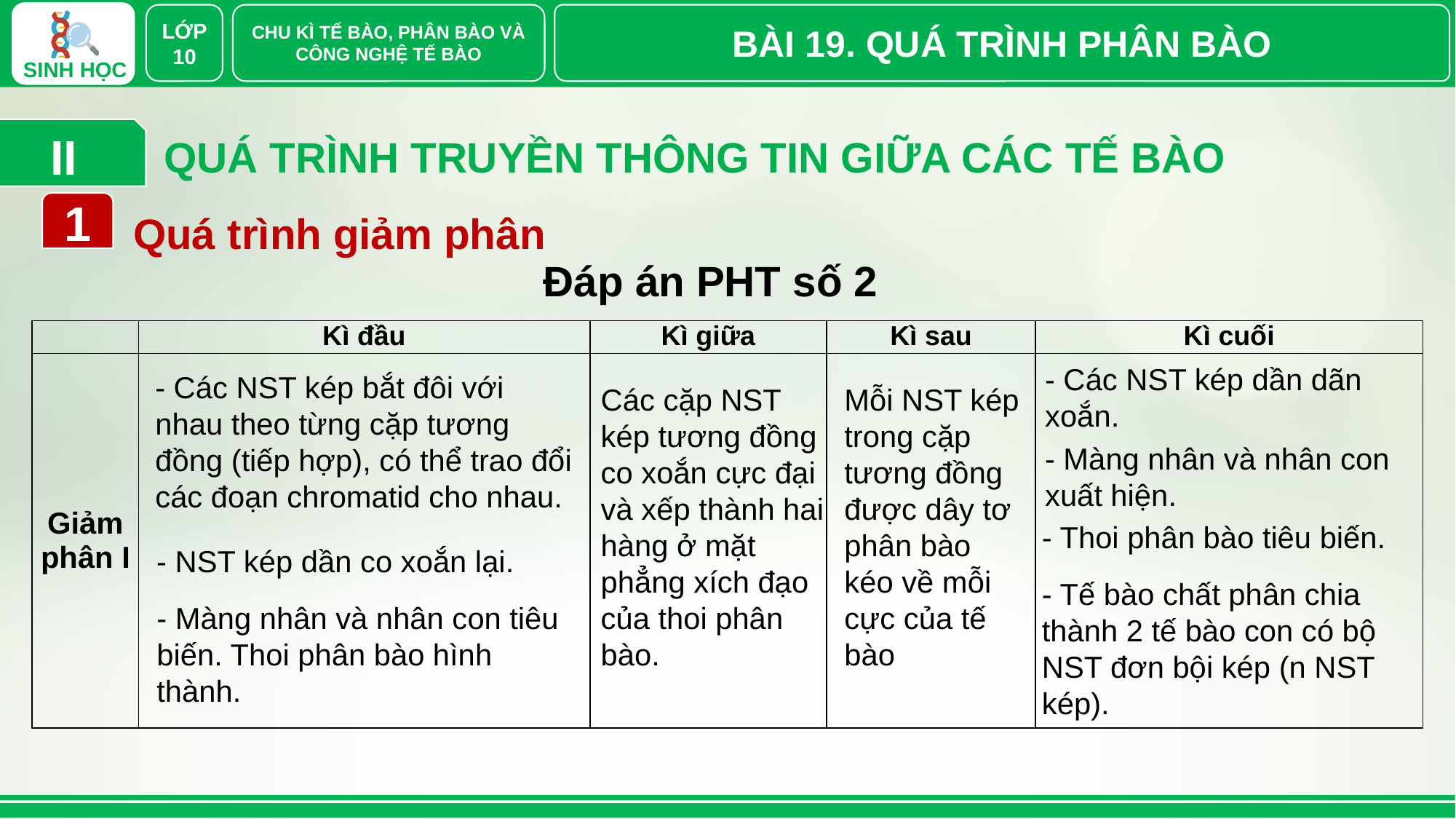

LỚP 10
CHU KÌ TẾ BÀO, PHÂN BÀO VÀ CÔNG NGHỆ TẾ BÀO
BÀI 19. QUÁ TRÌNH PHÂN BÀO
II
QUÁ TRÌNH TRUYỀN THÔNG TIN GIỮA CÁC TẾ BÀO
1
Quá trình giảm phân
Đáp án PHT số 2
|  | Kì đầu | Kì giữa | Kì sau | Kì cuối |
| --- | --- | --- | --- | --- |
| Giảm phân I |  |  |  |  |
- Các NST kép dần dãn xoắn.
- Các NST kép bắt đôi với nhau theo từng cặp tương đồng (tiếp hợp), có thể trao đổi các đoạn chromatid cho nhau.
Các cặp NST kép tương đồng co xoắn cực đại và xếp thành hai hàng ở mặt phẳng xích đạo của thoi phân bào.
Mỗi NST kép trong cặp tương đồng được dây tơ phân bào kéo về mỗi cực của tế bào
- Màng nhân và nhân con xuất hiện.
- Thoi phân bào tiêu biến.
- NST kép dần co xoắn lại.
- Tế bào chất phân chia thành 2 tế bào con có bộ NST đơn bội kép (n NST kép).
- Màng nhân và nhân con tiêu biến. Thoi phân bào hình thành.